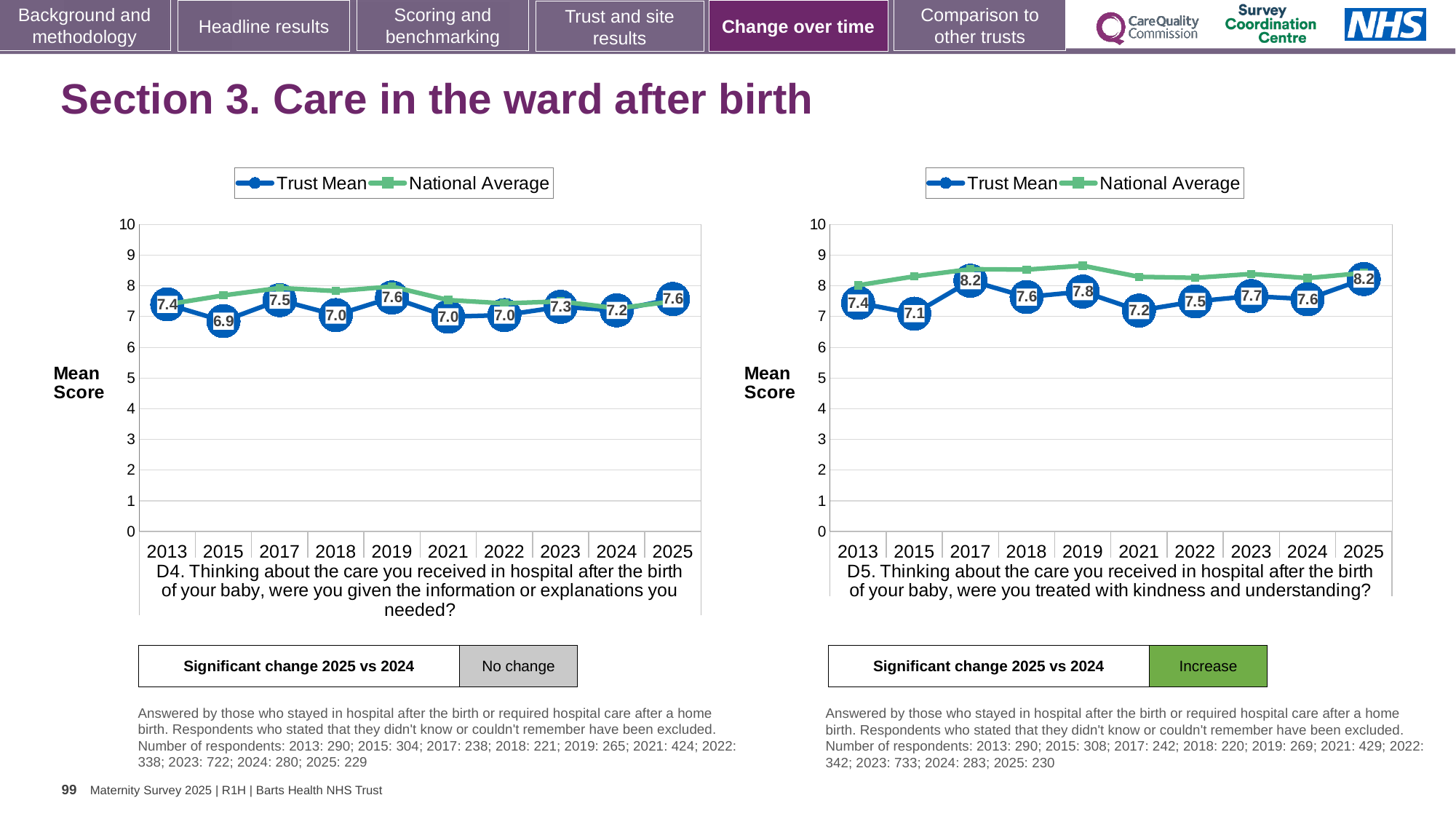

# Section 3. Care in the ward after birth

### Chart

| Category | Trust Mean | National Average |
|---|---|---|
| 2013 | 7.398238077828746 | 7.395336623943967 |
| 2015 | 6.85287732686761 | 7.688730046729283 |
| 2017 | 7.534345470225976 | 7.931023974402986 |
| 2018 | 7.047704618472793 | 7.830630230329167 |
| 2019 | 7.619770150636256 | 7.977494162463488 |
| 2021 | 6.994548963642035 | 7.538090970677204 |
| 2022 | 7.047597556878798 | 7.429446431358746 |
| 2023 | 7.316968279954416 | 7.492865415606356 |
| 2024 | 7.202704352828754 | 7.26913302563135 |
| 2025 | 7.572598837823809 | 7.490281425219523 |

### Chart

| Category | Trust Mean | National Average |
|---|---|---|
| 2013 | 7.447064555995065 | 8.01844043345264 |
| 2015 | 7.093952035730362 | 8.306997876158123 |
| 2017 | 8.166489864265191 | 8.54270554249231 |
| 2018 | 7.637246956552554 | 8.528802498696855 |
| 2019 | 7.813623002206139 | 8.655514194665967 |
| 2021 | 7.194312381438627 | 8.294088741813823 |
| 2022 | 7.493292632400482 | 8.260629494926382 |
| 2023 | 7.66709604151589 | 8.38673312803633 |
| 2024 | 7.565890973031077 | 8.251028564389719 |
| 2025 | 8.221629896544968 | 8.419984171225224 |
| Significant change 2025 vs 2024 | No change |
| --- | --- |
| Significant change 2025 vs 2024 | Increase |
| --- | --- |
Answered by those who stayed in hospital after the birth or required hospital care after a home birth. Respondents who stated that they didn't know or couldn't remember have been excluded.
Number of respondents: 2013: 290; 2015: 304; 2017: 238; 2018: 221; 2019: 265; 2021: 424; 2022: 338; 2023: 722; 2024: 280; 2025: 229
Answered by those who stayed in hospital after the birth or required hospital care after a home birth. Respondents who stated that they didn't know or couldn't remember have been excluded.
Number of respondents: 2013: 290; 2015: 308; 2017: 242; 2018: 220; 2019: 269; 2021: 429; 2022: 342; 2023: 733; 2024: 283; 2025: 230
99